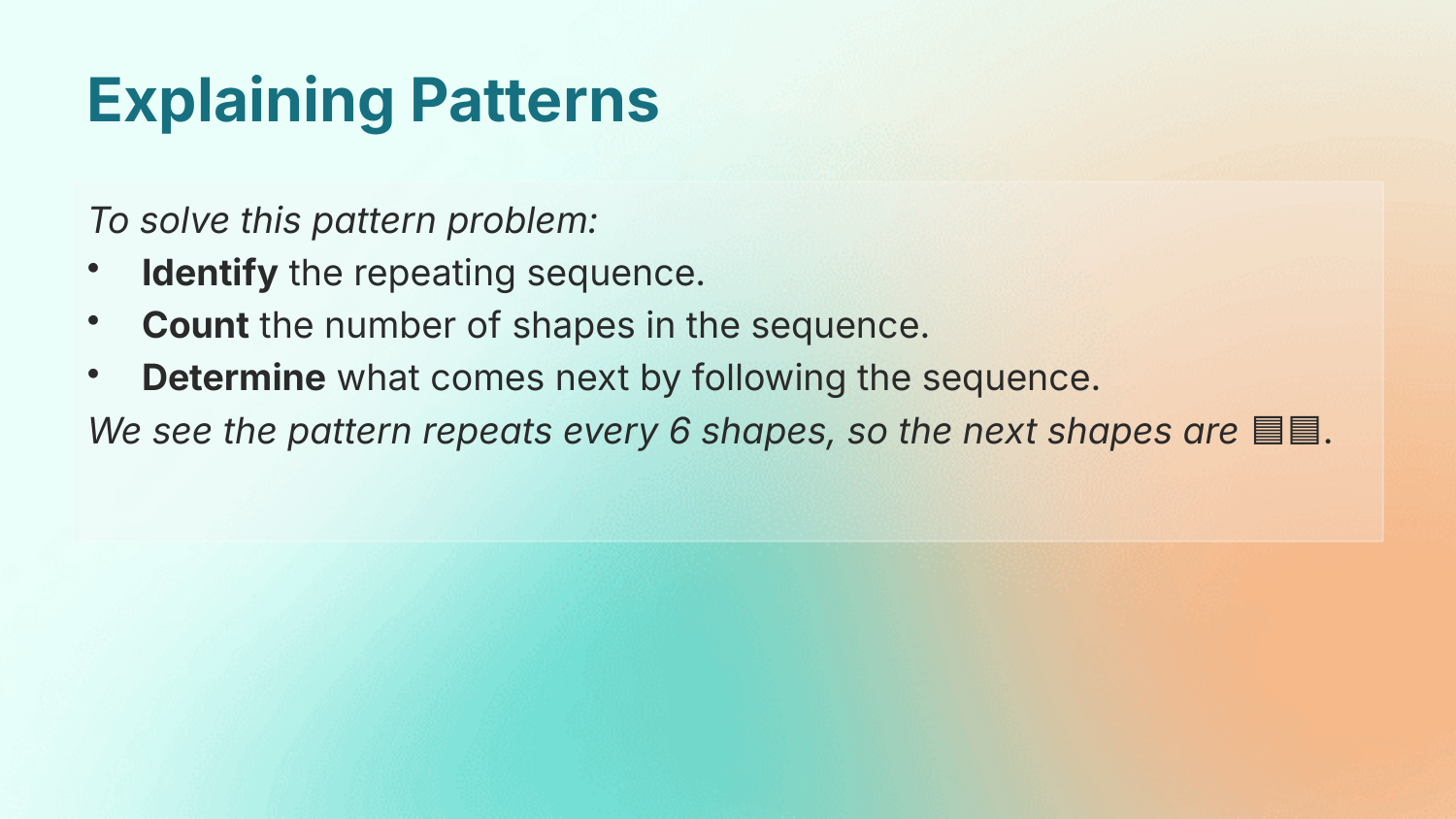

Explaining Patterns
To solve this pattern problem:
Identify the repeating sequence.
Count the number of shapes in the sequence.
Determine what comes next by following the sequence.
We see the pattern repeats every 6 shapes, so the next shapes are 🟦🟦.